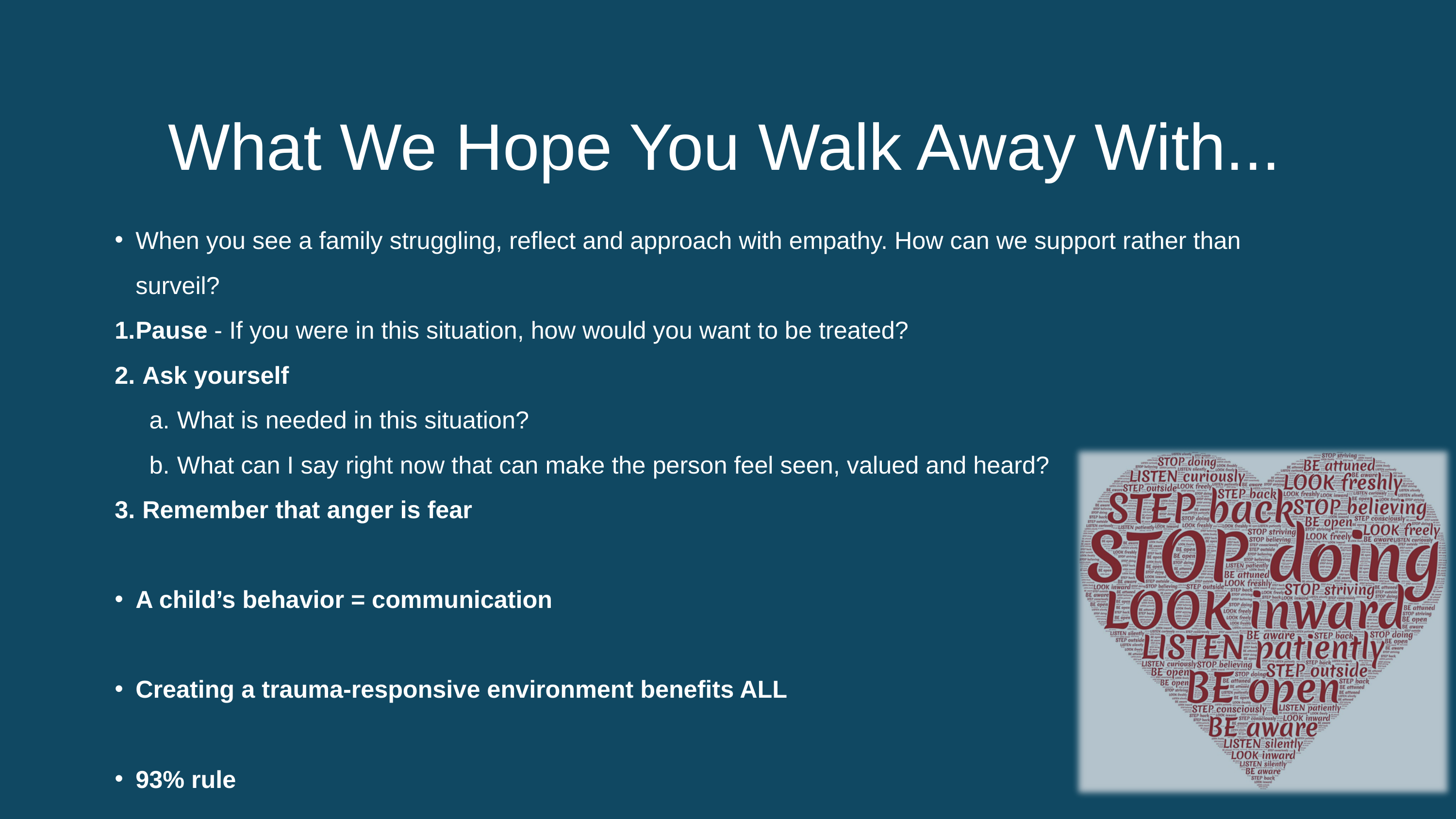

What We Hope You Walk Away With...

When you see a family struggling, reflect and approach with empathy. How can we support rather than surveil?
Pause - If you were in this situation, how would you want to be treated?
 Ask yourself
What is needed in this situation?
What can I say right now that can make the person feel seen, valued and heard?
 Remember that anger is fear

A child’s behavior = communication

Creating a trauma-responsive environment benefits ALL

93% rule